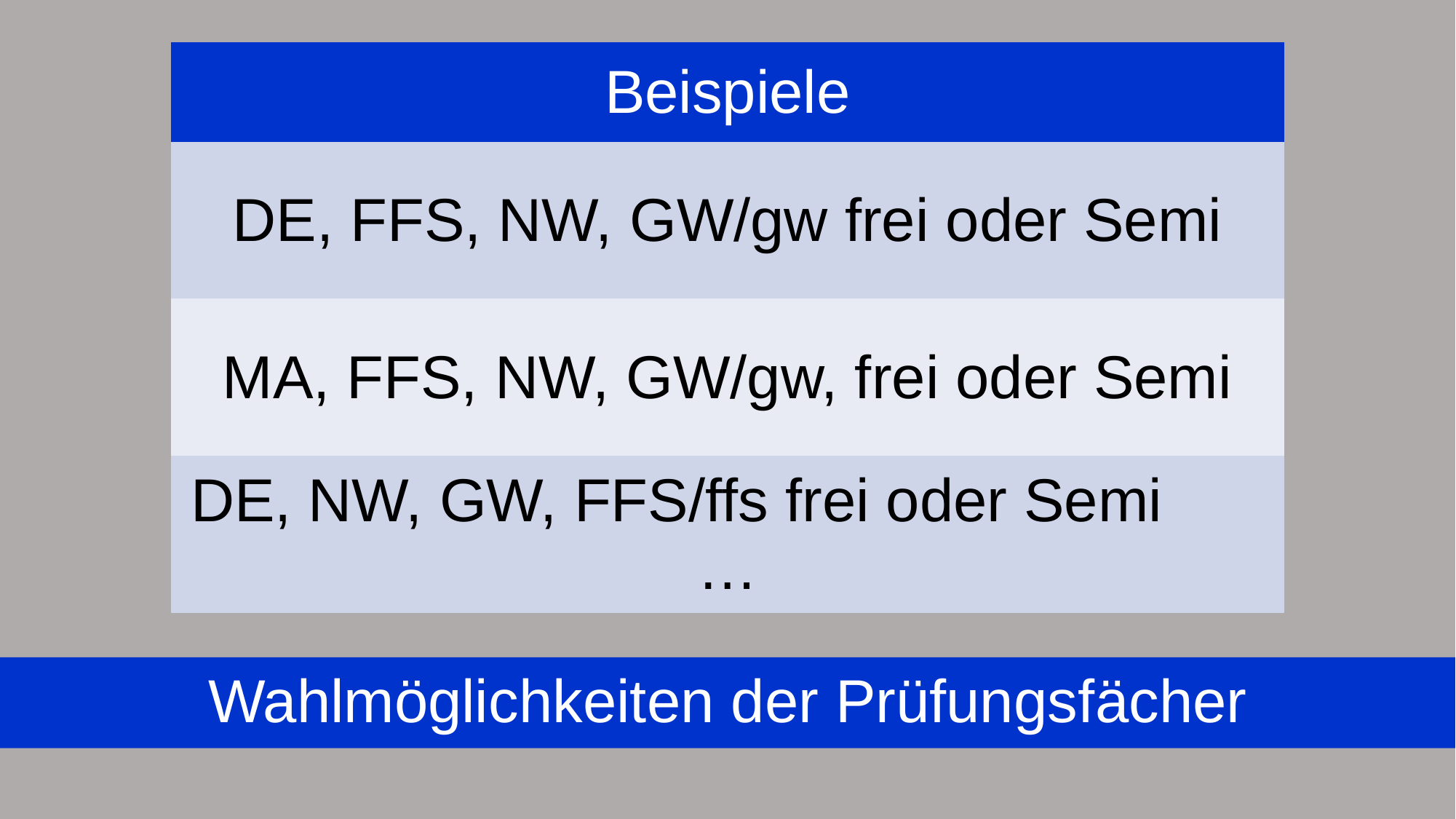

| Beispiele |
| --- |
| DE, FFS, NW, GW/gw frei oder Semi |
| MA, FFS, NW, GW/gw, frei oder Semi |
| DE, NW, GW, FFS/ffs frei oder Semi … |
Wahlmöglichkeiten der Prüfungsfächer